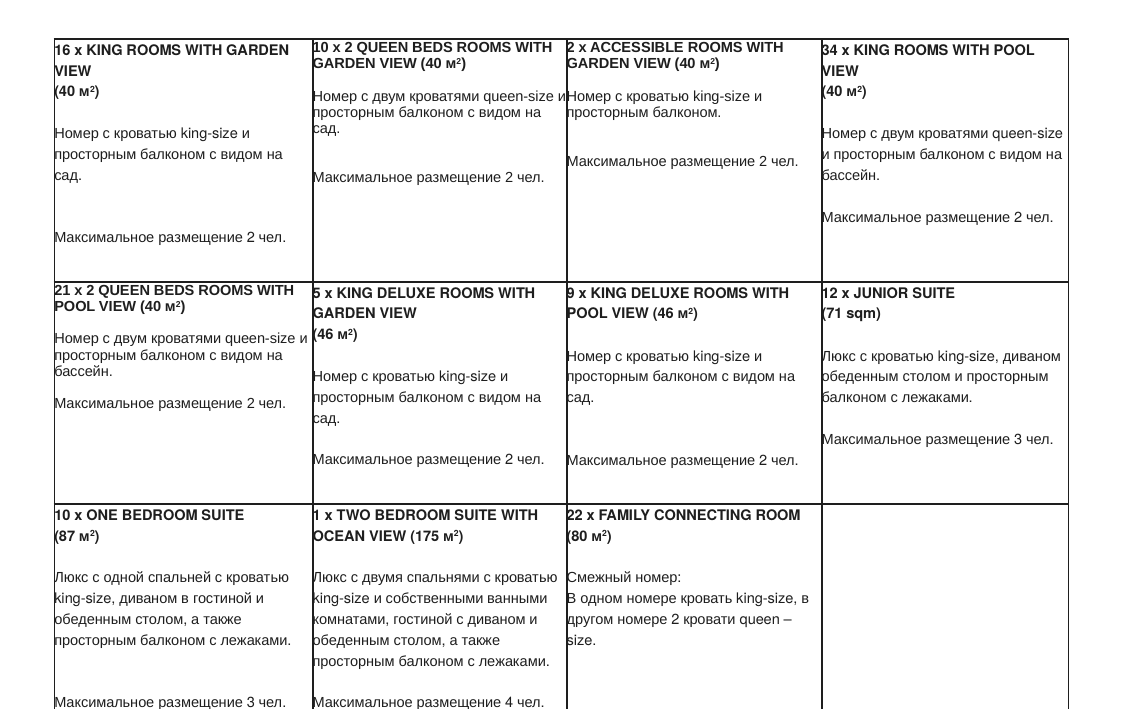

| 16 x KING ROOMS WITH GARDEN VIEW (40 м2) Номер с кроватью king-size и просторным балконом с видом на сад. Максимальное размещение 2 чел. | 10 x 2 QUEEN BEDS ROOMS WITH GARDEN VIEW (40 м2) Номер с двум кроватями queen-size и просторным балконом с видом на сад. Максимальное размещение 2 чел. | 2 x ACCESSIBLE ROOMS WITH GARDEN VIEW (40 м2) Номер с кроватью king-size и просторным балконом. Максимальное размещение 2 чел. | 34 x KING ROOMS WITH POOL VIEW (40 м2) Номер с двум кроватями queen-size и просторным балконом с видом на бассейн. Максимальное размещение 2 чел. |
| --- | --- | --- | --- |
| 21 x 2 QUEEN BEDS ROOMS WITH POOL VIEW (40 м2) Номер с двум кроватями queen-size и просторным балконом с видом на бассейн. Максимальное размещение 2 чел. | 5 x KING DELUXE ROOMS WITH GARDEN VIEW (46 м2) Номер с кроватью king-size и просторным балконом с видом на сад. Максимальное размещение 2 чел. | 9 x KING DELUXE ROOMS WITH POOL VIEW (46 м2) Номер с кроватью king-size и просторным балконом с видом на сад. Максимальное размещение 2 чел. | 12 x JUNIOR SUITE (71 sqm) Люкс с кроватью king-size, диваном обеденным столом и просторным балконом с лежаками. Максимальное размещение 3 чел. |
| 10 x ONE BEDROOM SUITE (87 м2) Люкс с одной спальней с кроватью king-size, диваном в гостиной и обеденным столом, а также просторным балконом с лежаками. Максимальное размещение 3 чел. | 1 x TWO BEDROOM SUITE WITH OCEAN VIEW (175 м2) Люкс с двумя спальнями с кроватью king-size и собственными ванными комнатами, гостиной с диваном и обеденным столом, а также просторным балконом с лежаками. Максимальное размещение 4 чел. | 22 x FAMILY CONNECTING ROOM (80 м2) Смежный номер: В одном номере кровать king-size, в другом номере 2 кровати queen – size.   Максимальное размещение 4 чел. |  |